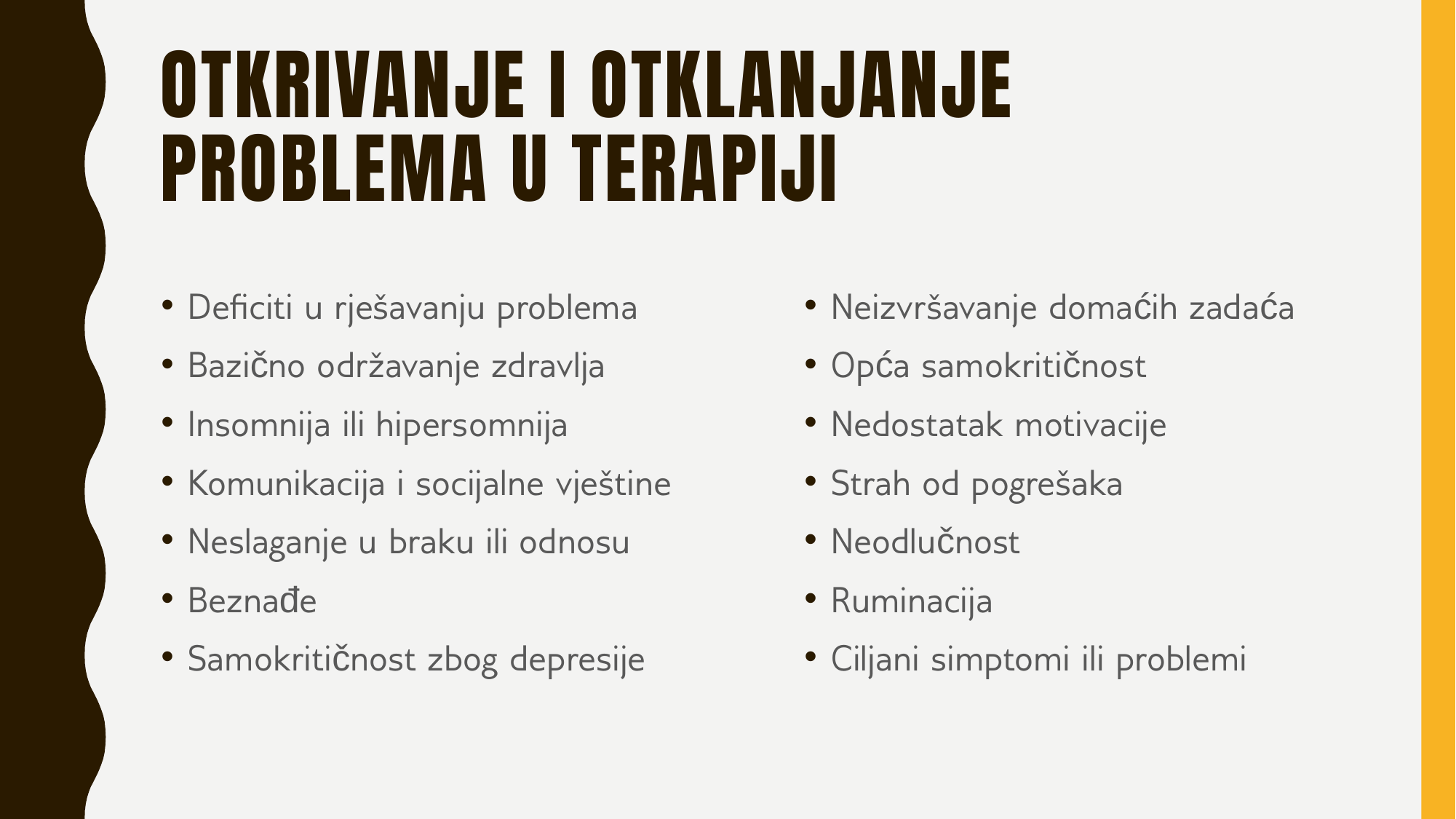

# Otkrivanje i otklanjanje problema u terapiji
Deficiti u rješavanju problema
Bazično održavanje zdravlja
Insomnija ili hipersomnija
Komunikacija i socijalne vještine
Neslaganje u braku ili odnosu
Beznađe
Samokritičnost zbog depresije

Neizvršavanje domaćih zadaća
Opća samokritičnost
Nedostatak motivacije
Strah od pogrešaka
Neodlučnost
Ruminacija
Ciljani simptomi ili problemi